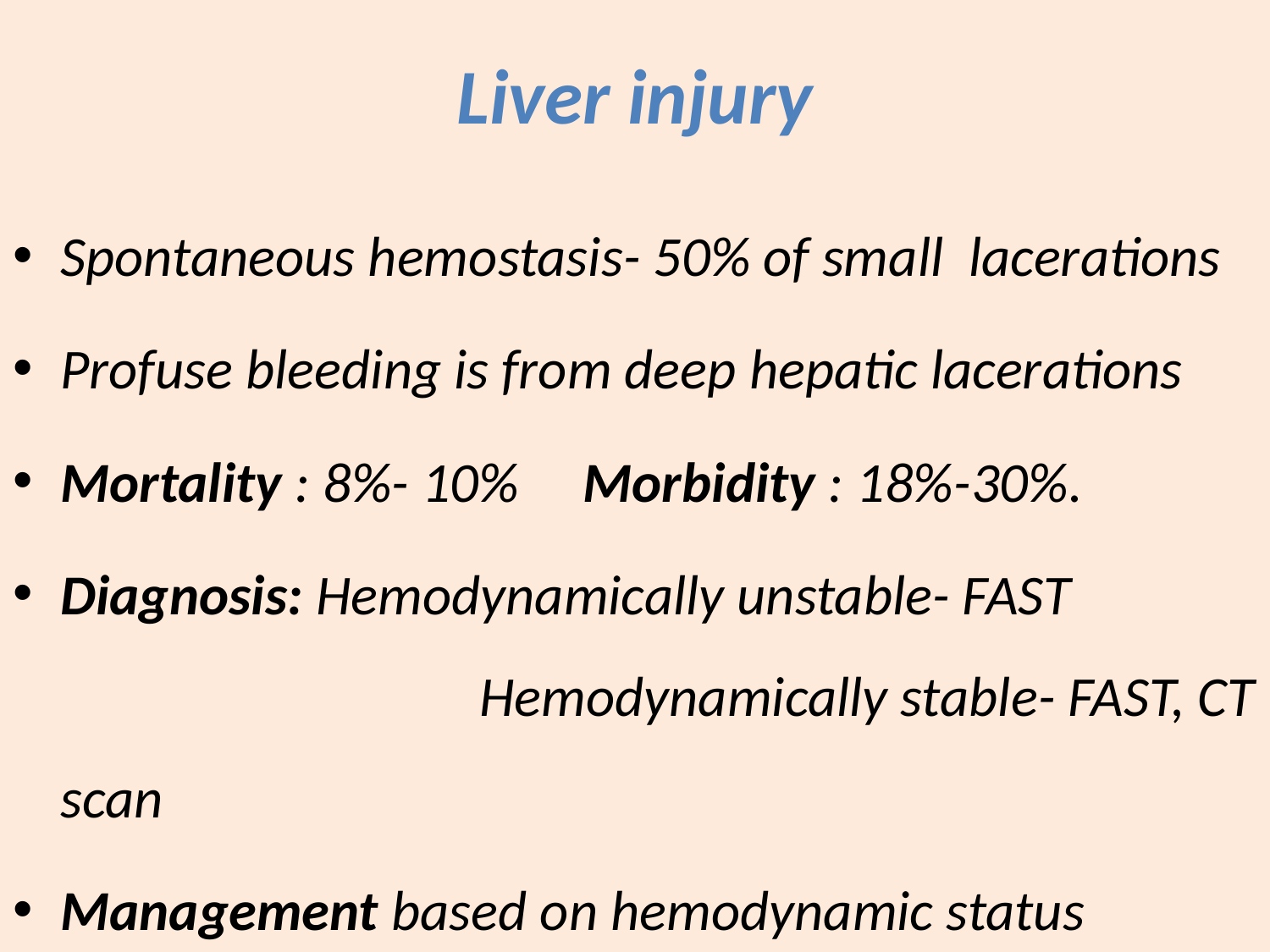

# Liver injury
Spontaneous hemostasis- 50% of small  lacerations
Profuse bleeding is from deep hepatic lacerations
Mortality : 8%- 10%     Morbidity : 18%-30%.
Diagnosis: Hemodynamically unstable- FAST                         	             Hemodynamically stable- FAST, CT scan
Management based on hemodynamic status